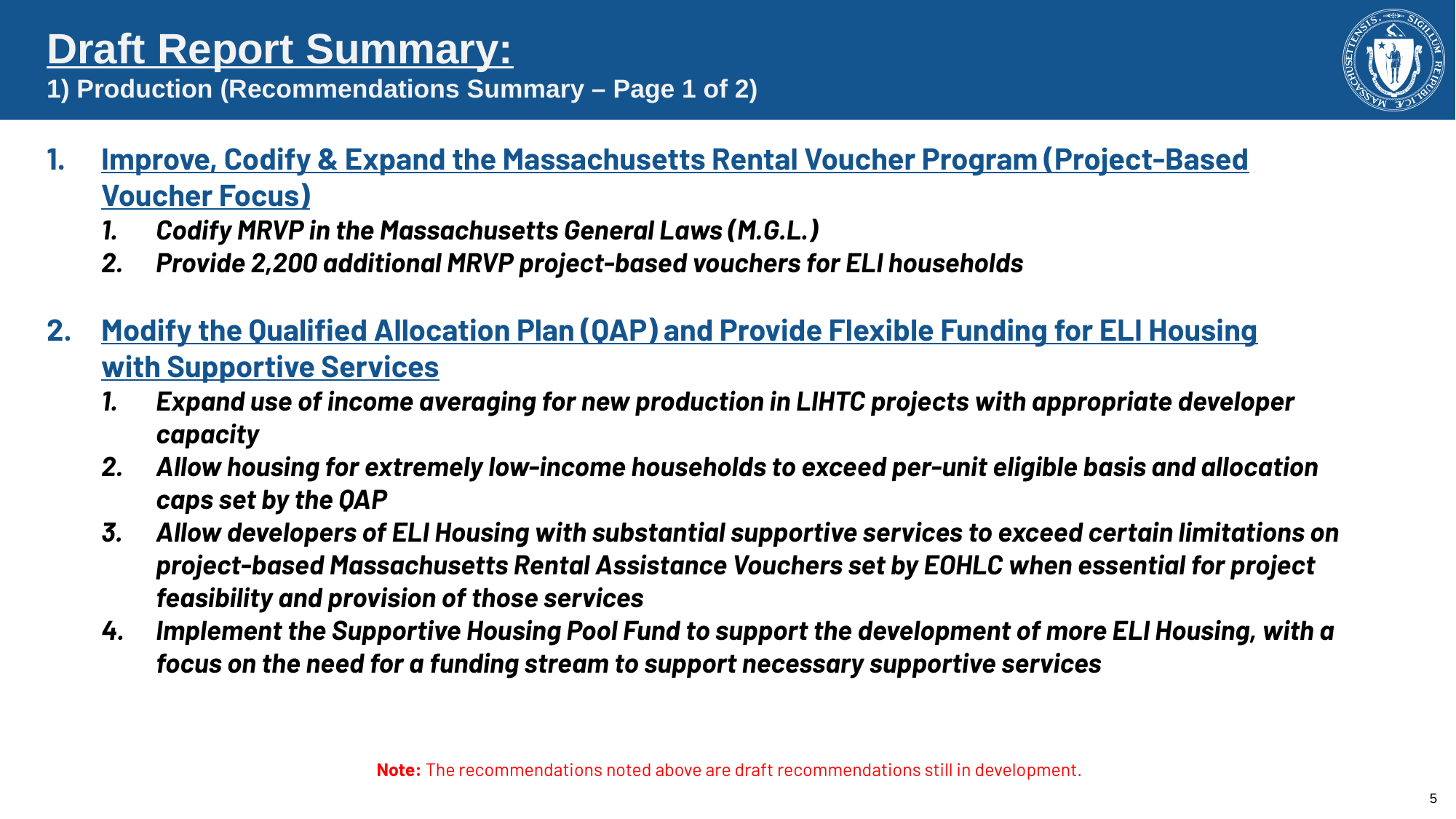

Draft Report Summary:
1) Production (Recommendations Summary – Page 1 of 2)

Improve, Codify & Expand the Massachusetts Rental Voucher Program (Project-Based Voucher Focus)
Codify MRVP in the Massachusetts General Laws (M.G.L.)
Provide 2,200 additional MRVP project-based vouchers for ELI households

Modify the Qualified Allocation Plan (QAP) and Provide Flexible Funding for ELI Housing with Supportive Services
Expand use of income averaging for new production in LIHTC projects with appropriate developer capacity
Allow housing for extremely low-income households to exceed per-unit eligible basis and allocation caps set by the QAP
Allow developers of ELI Housing with substantial supportive services to exceed certain limitations on project-based Massachusetts Rental Assistance Vouchers set by EOHLC when essential for project feasibility and provision of those services
Implement the Supportive Housing Pool Fund to support the development of more ELI Housing, with a focus on the need for a funding stream to support necessary supportive services

Note: The recommendations noted above are draft recommendations still in development.